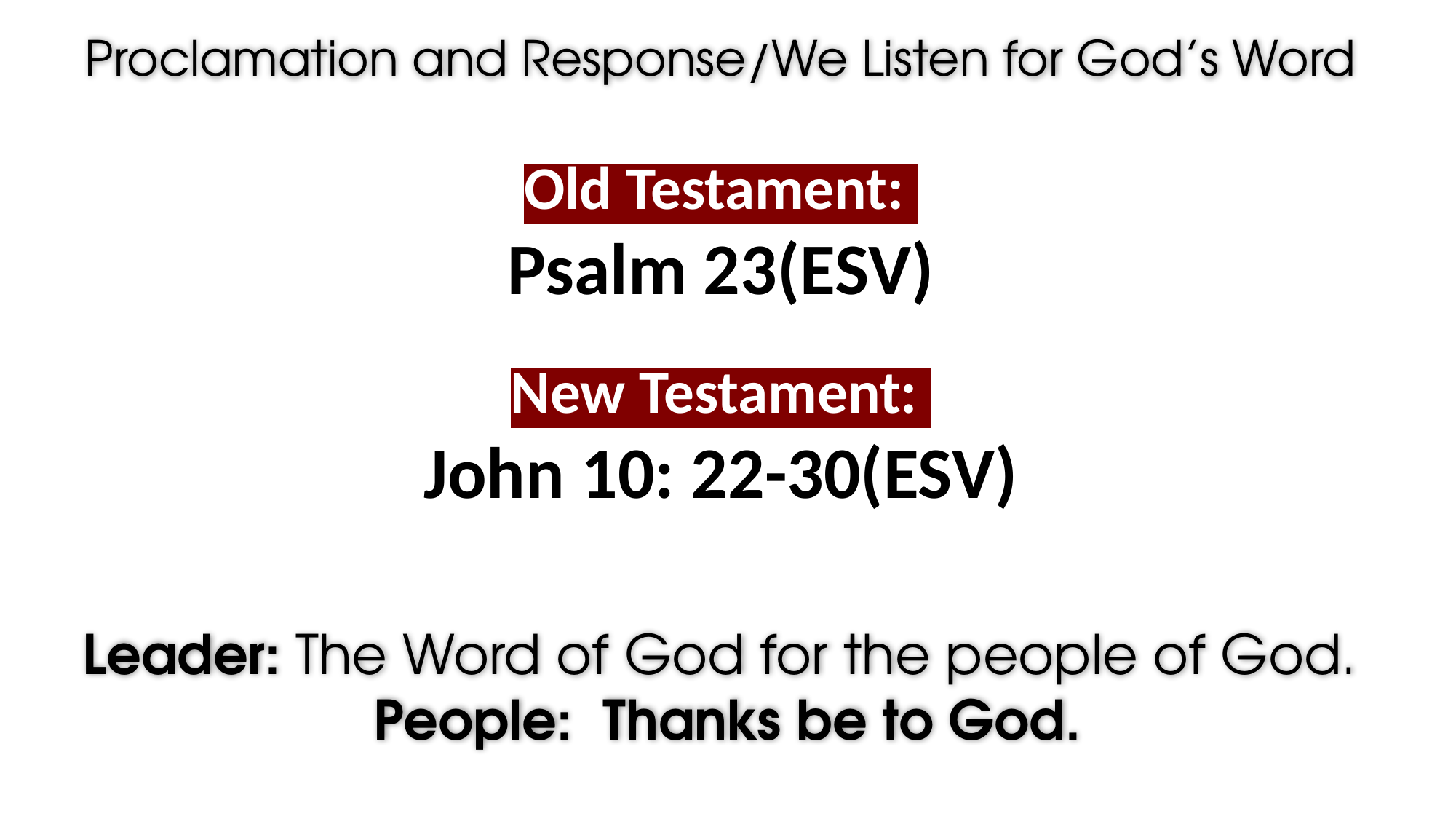

Proclamation and Response/We Listen for God’s Word
Old Testament:
Psalm 23(ESV)

New Testament:
John 10: 22-30(ESV)
Leader: The Word of God for the people of God.
People:  Thanks be to God.